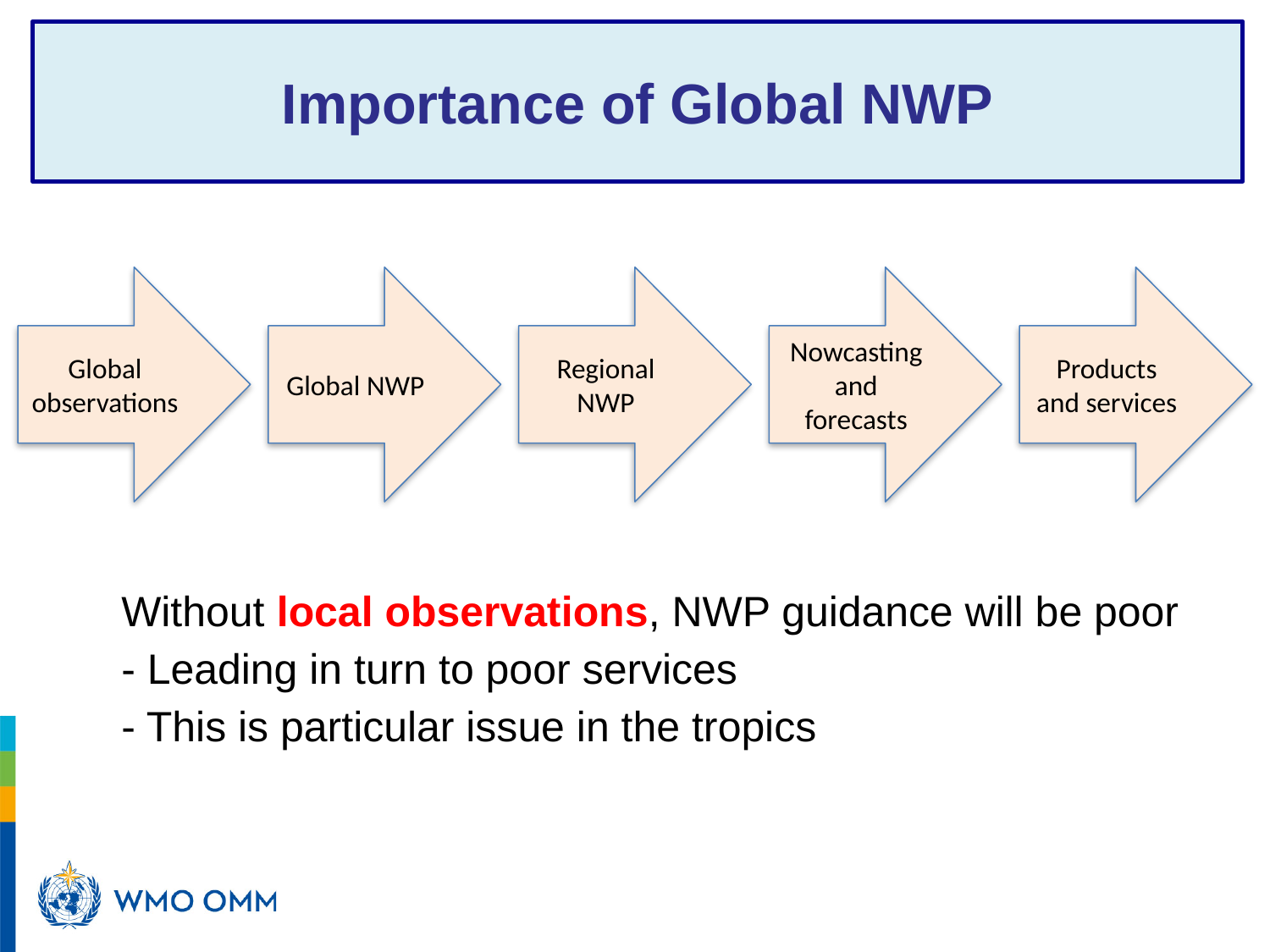

Importance of Global NWP
Global observations
Global NWP
Regional NWP
Nowcasting and forecasts
Products and services
Without local observations, NWP guidance will be poor
- Leading in turn to poor services
- This is particular issue in the tropics